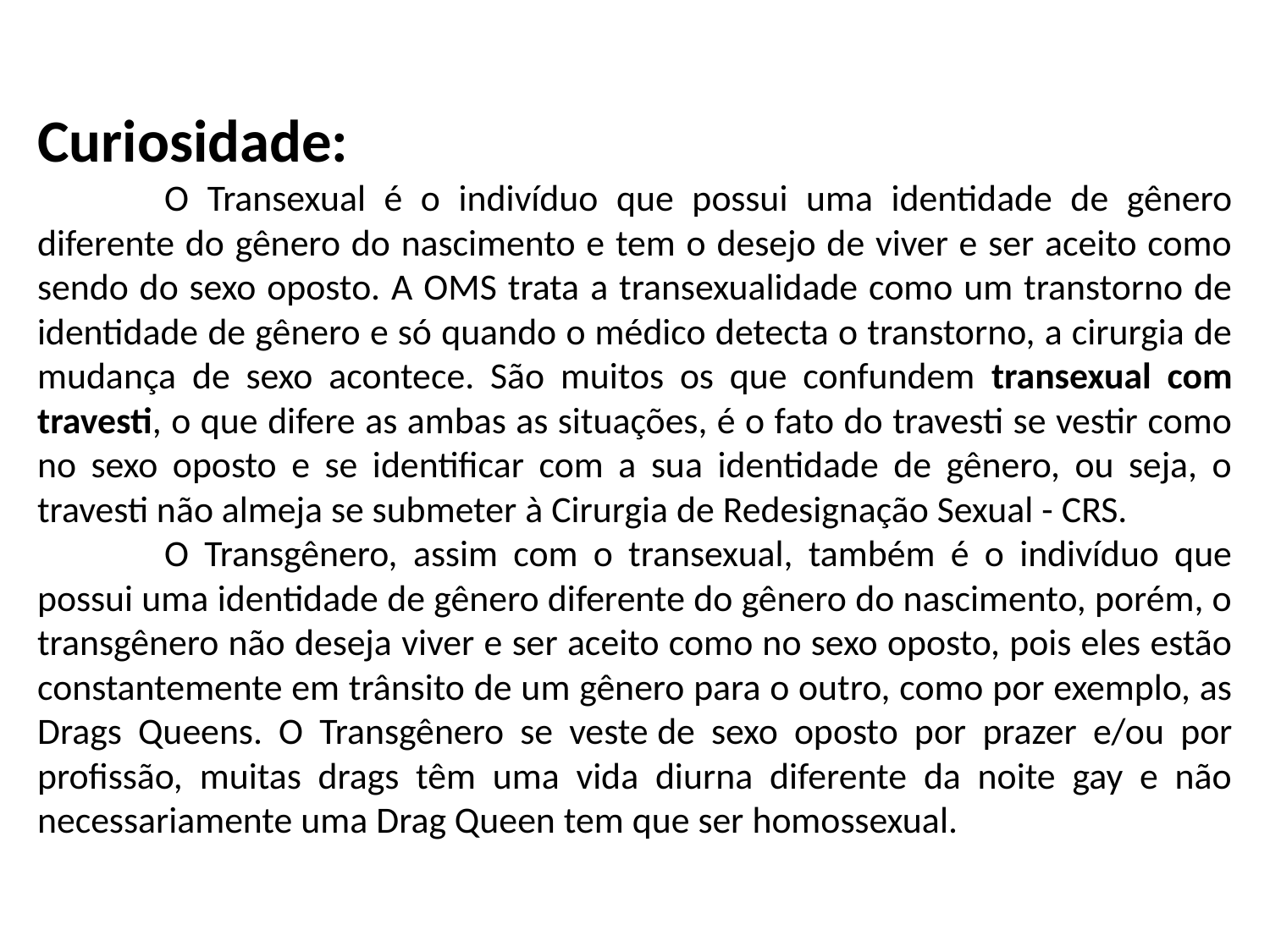

Curiosidade:
	O Transexual é o indivíduo que possui uma identidade de gênero diferente do gênero do nascimento e tem o desejo de viver e ser aceito como sendo do sexo oposto. A OMS trata a transexualidade como um transtorno de identidade de gênero e só quando o médico detecta o transtorno, a cirurgia de mudança de sexo acontece. São muitos os que confundem transexual com travesti, o que difere as ambas as situações, é o fato do travesti se vestir como no sexo oposto e se identificar com a sua identidade de gênero, ou seja, o travesti não almeja se submeter à Cirurgia de Redesignação Sexual - CRS.
	O Transgênero, assim com o transexual, também é o indivíduo que possui uma identidade de gênero diferente do gênero do nascimento, porém, o transgênero não deseja viver e ser aceito como no sexo oposto, pois eles estão constantemente em trânsito de um gênero para o outro, como por exemplo, as Drags Queens. O Transgênero se veste de sexo oposto por prazer e/ou por profissão, muitas drags têm uma vida diurna diferente da noite gay e não necessariamente uma Drag Queen tem que ser homossexual.